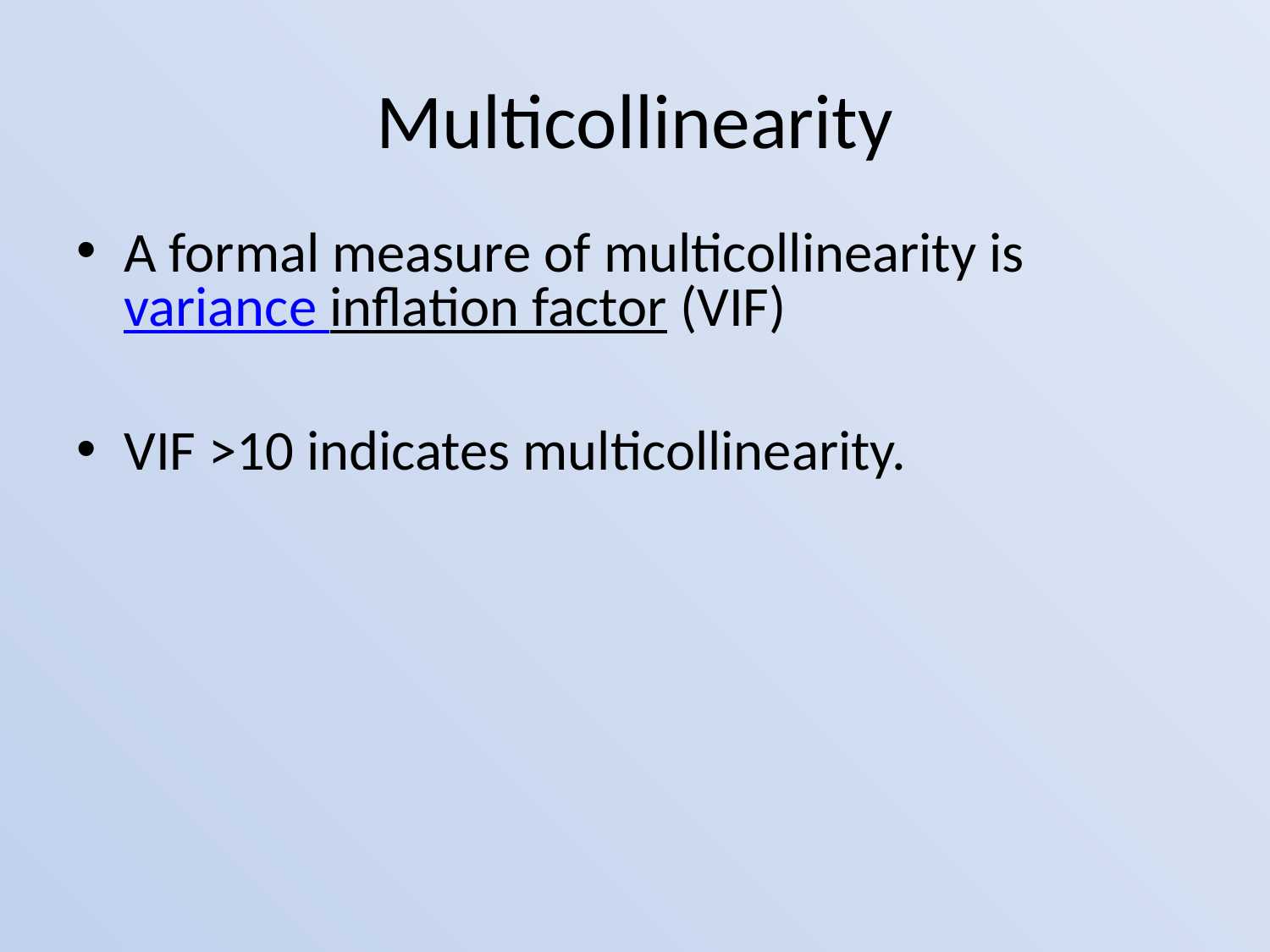

# Multicollinearity
A formal measure of multicollinearity is variance inflation factor (VIF)

VIF >10 indicates multicollinearity.